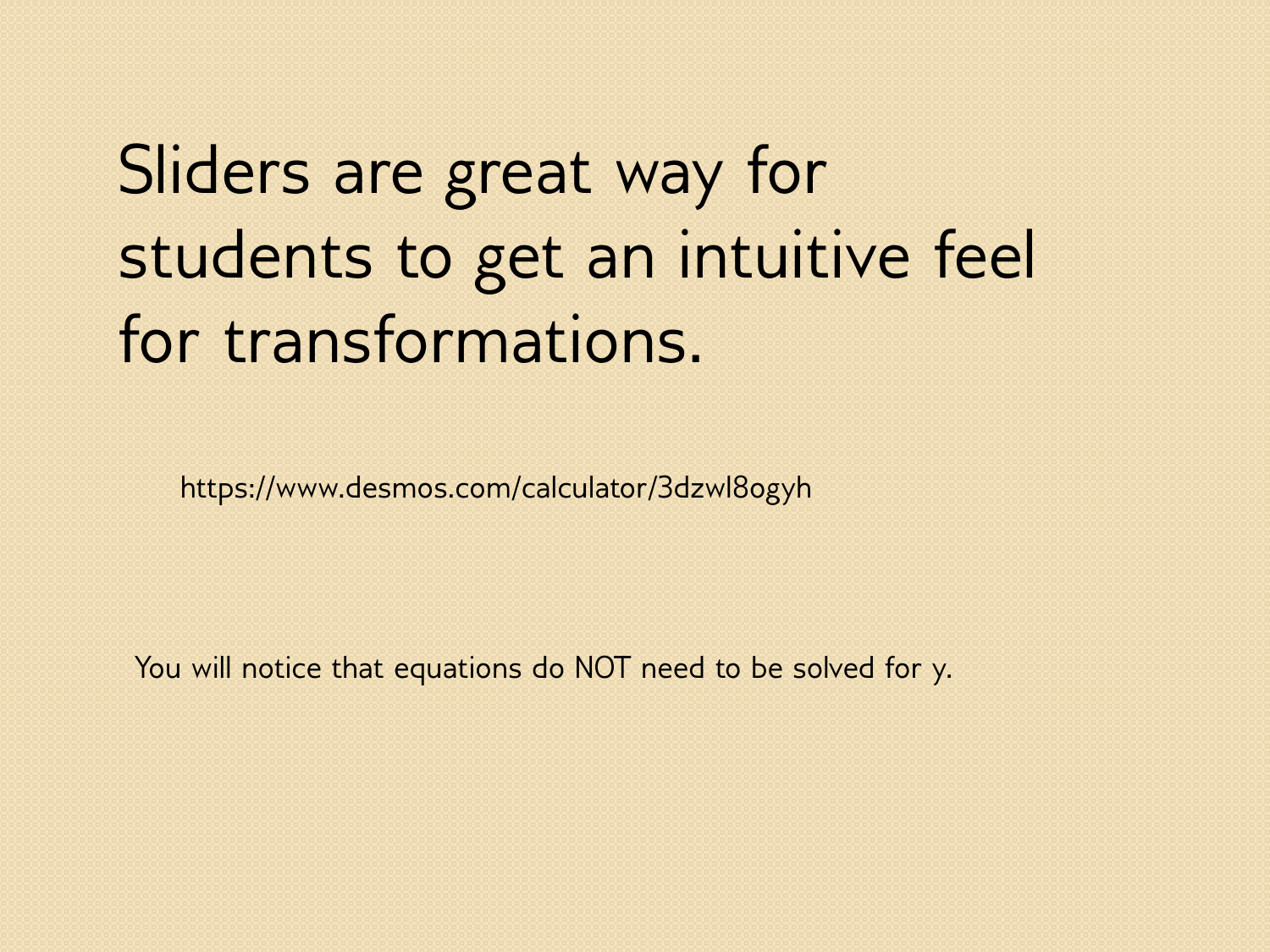

Sliders are great way for students to get an intuitive feel for transformations.
https://www.desmos.com/calculator/3dzwl8ogyh
You will notice that equations do NOT need to be solved for y.